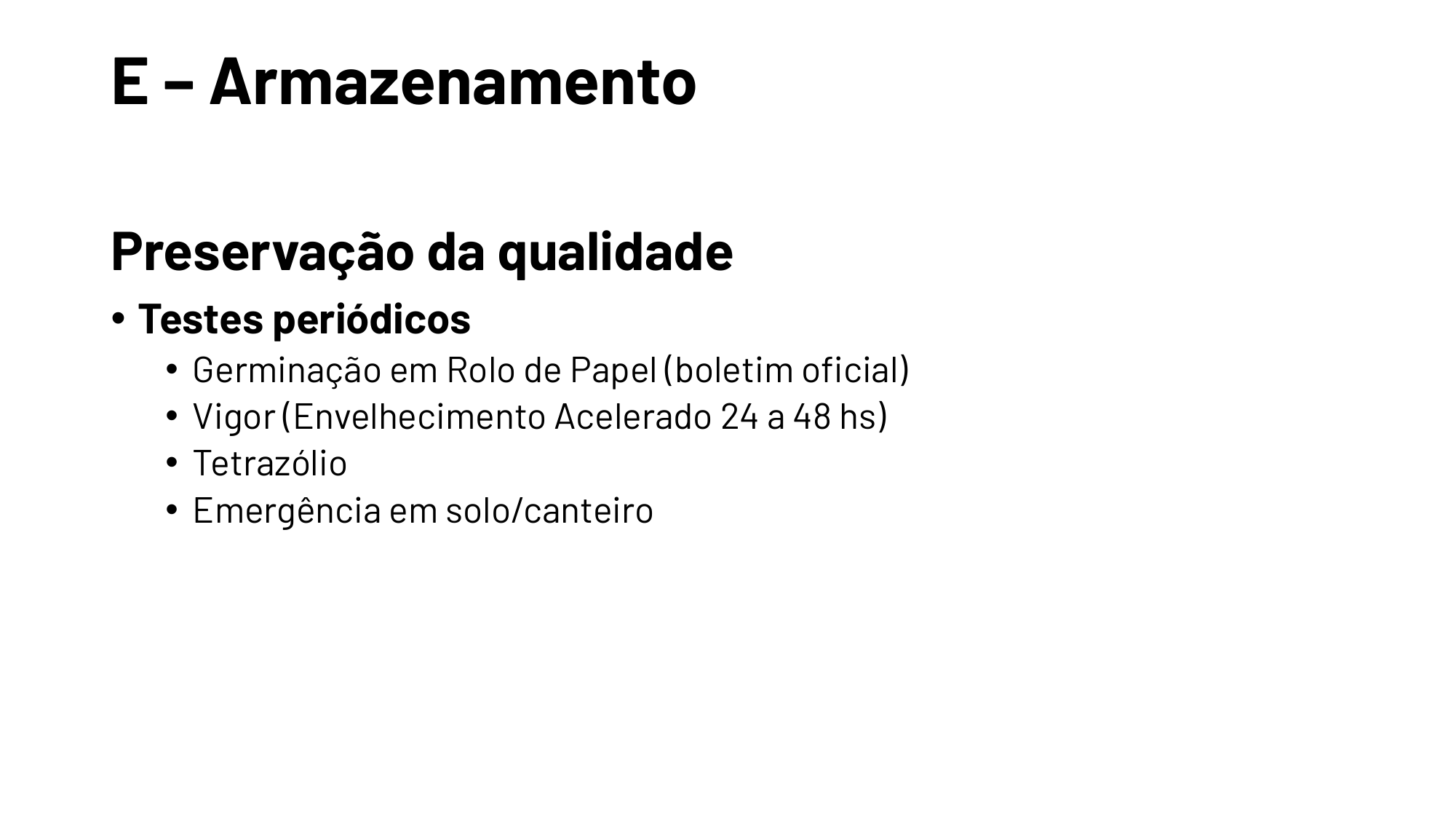

# E – Armazenamento
Preservação da qualidade
Testes periódicos
Germinação em Rolo de Papel (boletim oficial)
Vigor (Envelhecimento Acelerado 24 a 48 hs)
Tetrazólio
Emergência em solo/canteiro